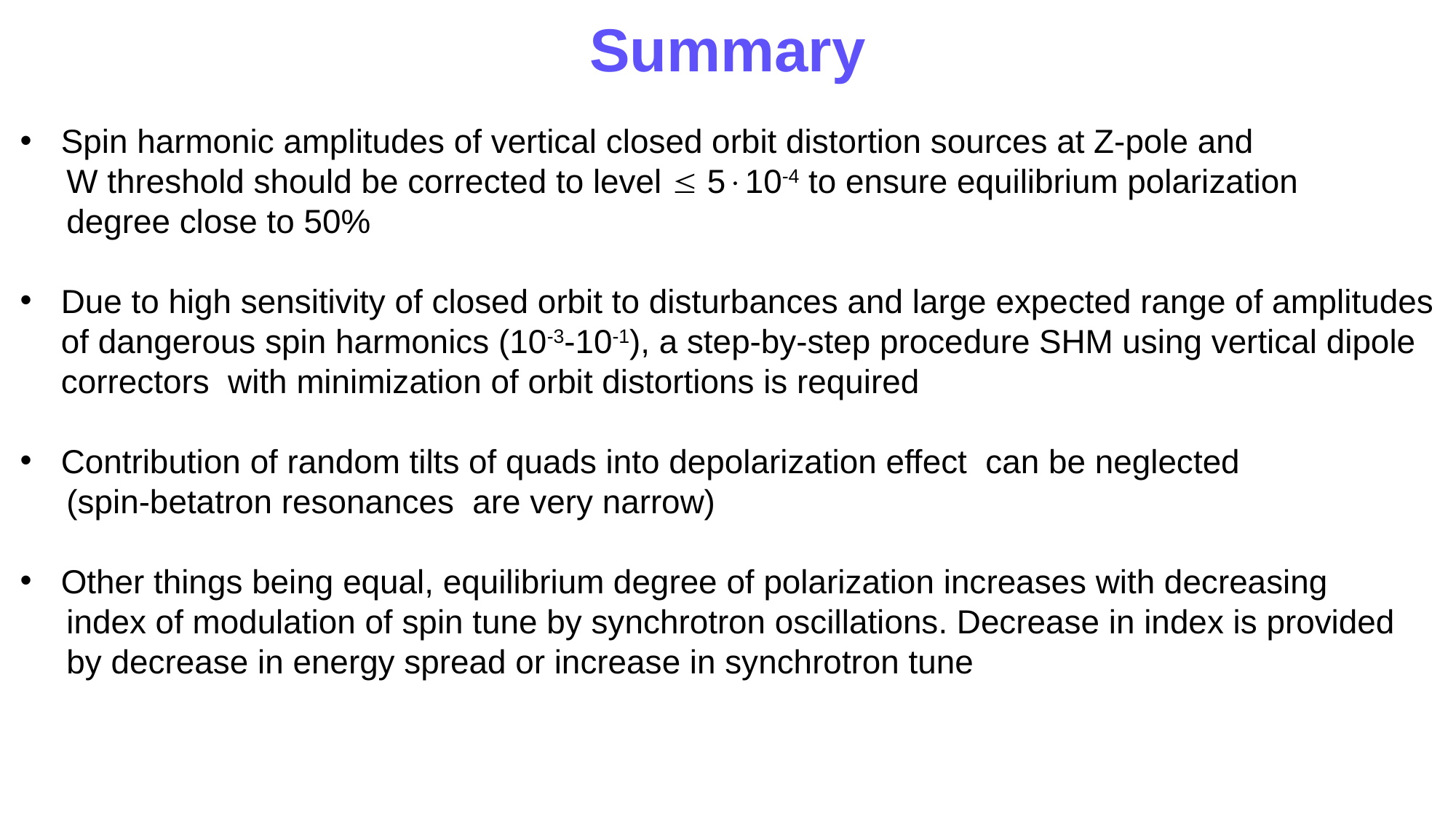

Summary
Spin harmonic amplitudes of vertical closed orbit distortion sources at Z-pole and
     W threshold should be corrected to level ≤ 5⋅10-4 to ensure equilibrium polarization
     degree close to 50%

Due to high sensitivity of closed orbit to disturbances and large expected range of amplitudes of dangerous spin harmonics (10-3-10-1), a step-by-step procedure SHM using vertical dipole correctors  with minimization of orbit distortions is required

Contribution of random tilts of quads into depolarization effect  can be neglected
     (spin-betatron resonances  are very narrow)

Other things being equal, equilibrium degree of polarization increases with decreasing
     index of modulation of spin tune by synchrotron oscillations. Decrease in index is provided
     by decrease in energy spread or increase in synchrotron tune